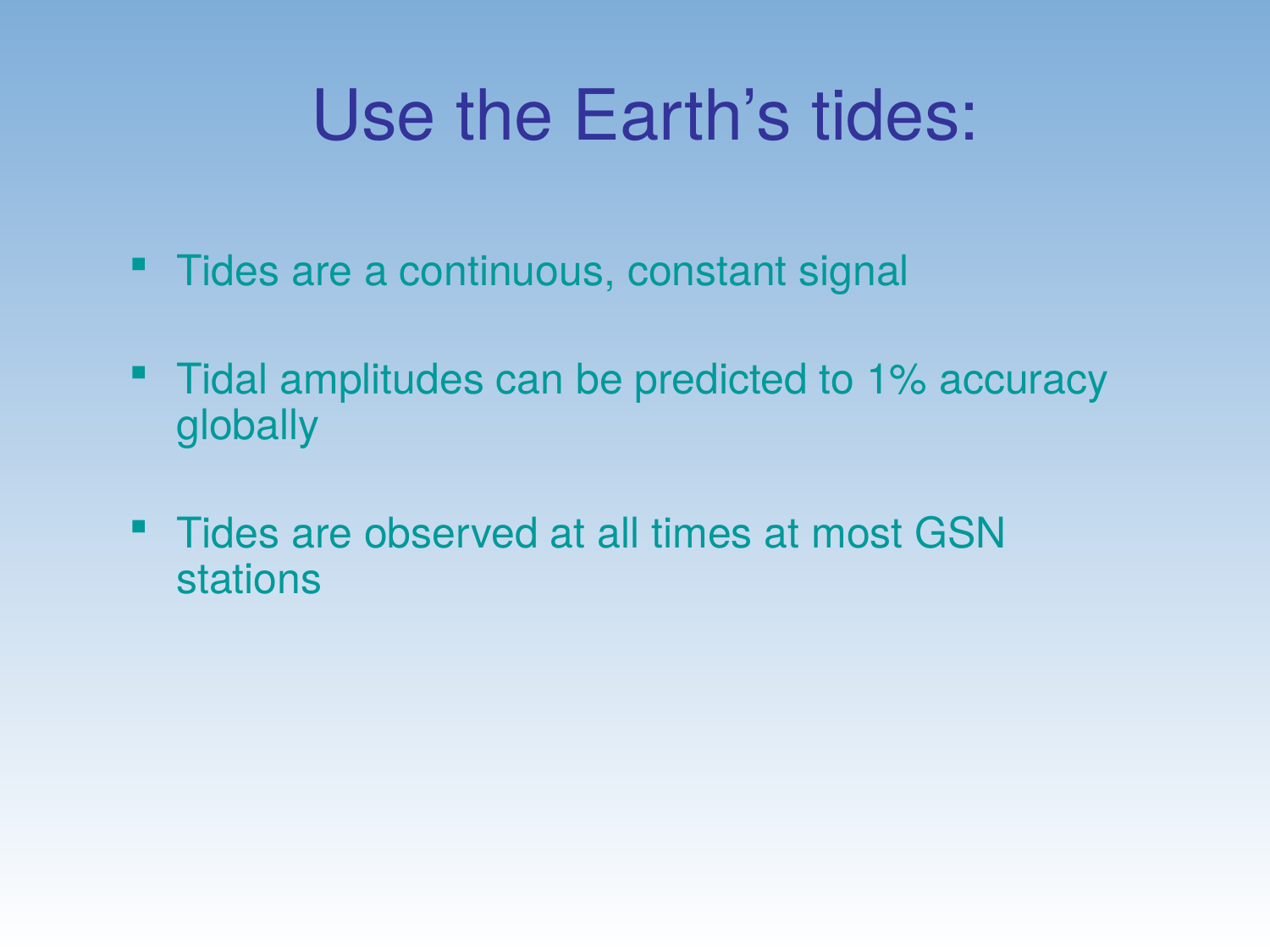

Use the Earth’s tides:
Tides are a continuous, constant signal

Tidal amplitudes can be predicted to 1% accuracy globally

Tides are observed at all times at most GSN stations